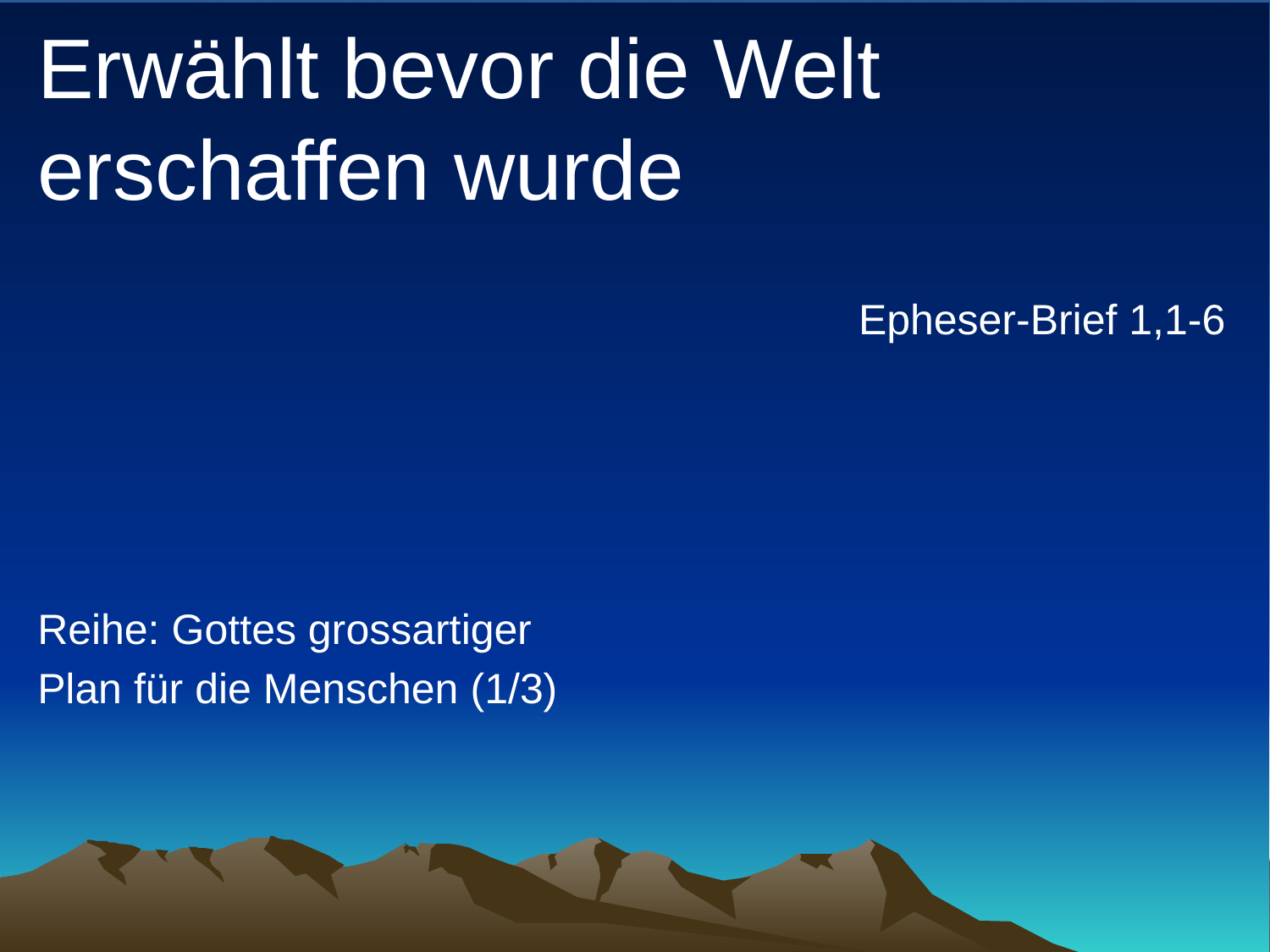

# Erwählt bevor die Welt erschaffen wurde
Epheser-Brief 1,1-6
Reihe: Gottes grossartiger
Plan für die Menschen (1/3)